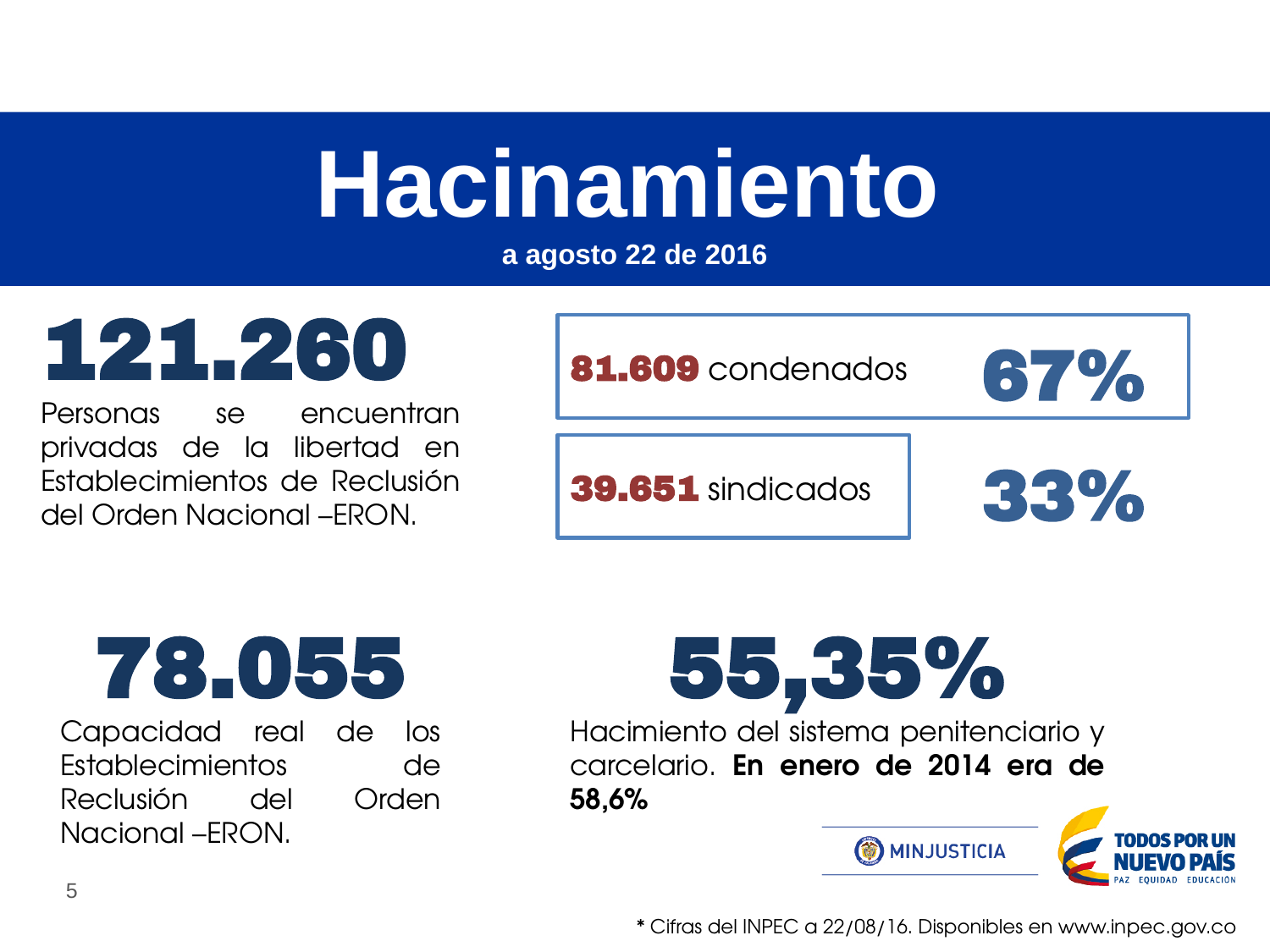

# Hacinamiento a agosto 22 de 2016
121.260
Personas se encuentran privadas de la libertad en Establecimientos de Reclusión del Orden Nacional –ERON.
67%
81.609 condenados
33%
39.651 sindicados
78.055
Capacidad real de los Establecimientos de Reclusión del Orden Nacional –ERON.
55,35%
Hacimiento del sistema penitenciario y carcelario. En enero de 2014 era de 58,6%
* Cifras del INPEC a 22/08/16. Disponibles en www.inpec.gov.co